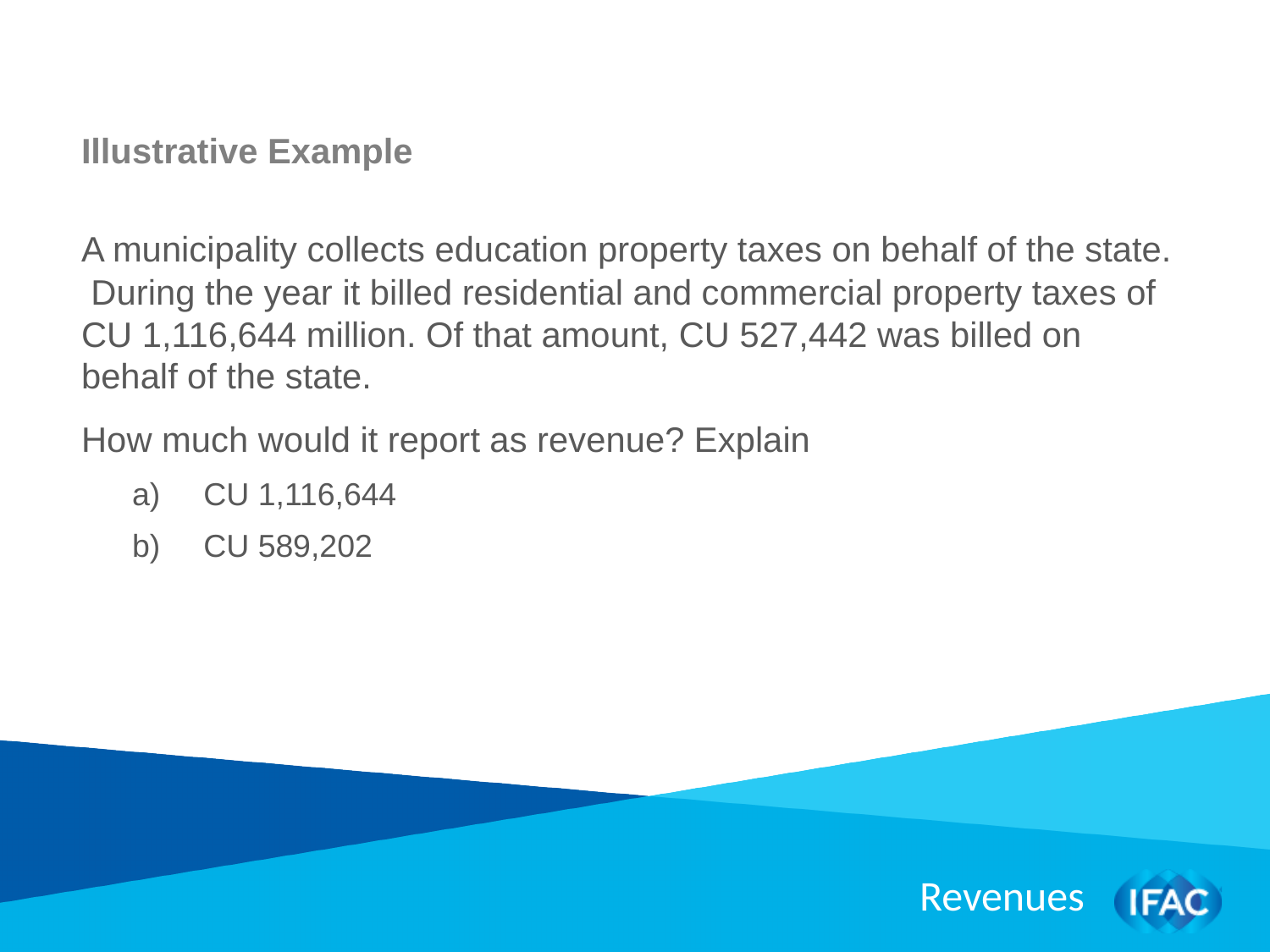

Illustrative Example

A municipality collects education property taxes on behalf of the state.  During the year it billed residential and commercial property taxes of CU 1,116,644 million. Of that amount, CU 527,442 was billed on behalf of the state.
How much would it report as revenue? Explain
CU 1,116,644
CU 589,202

Revenues